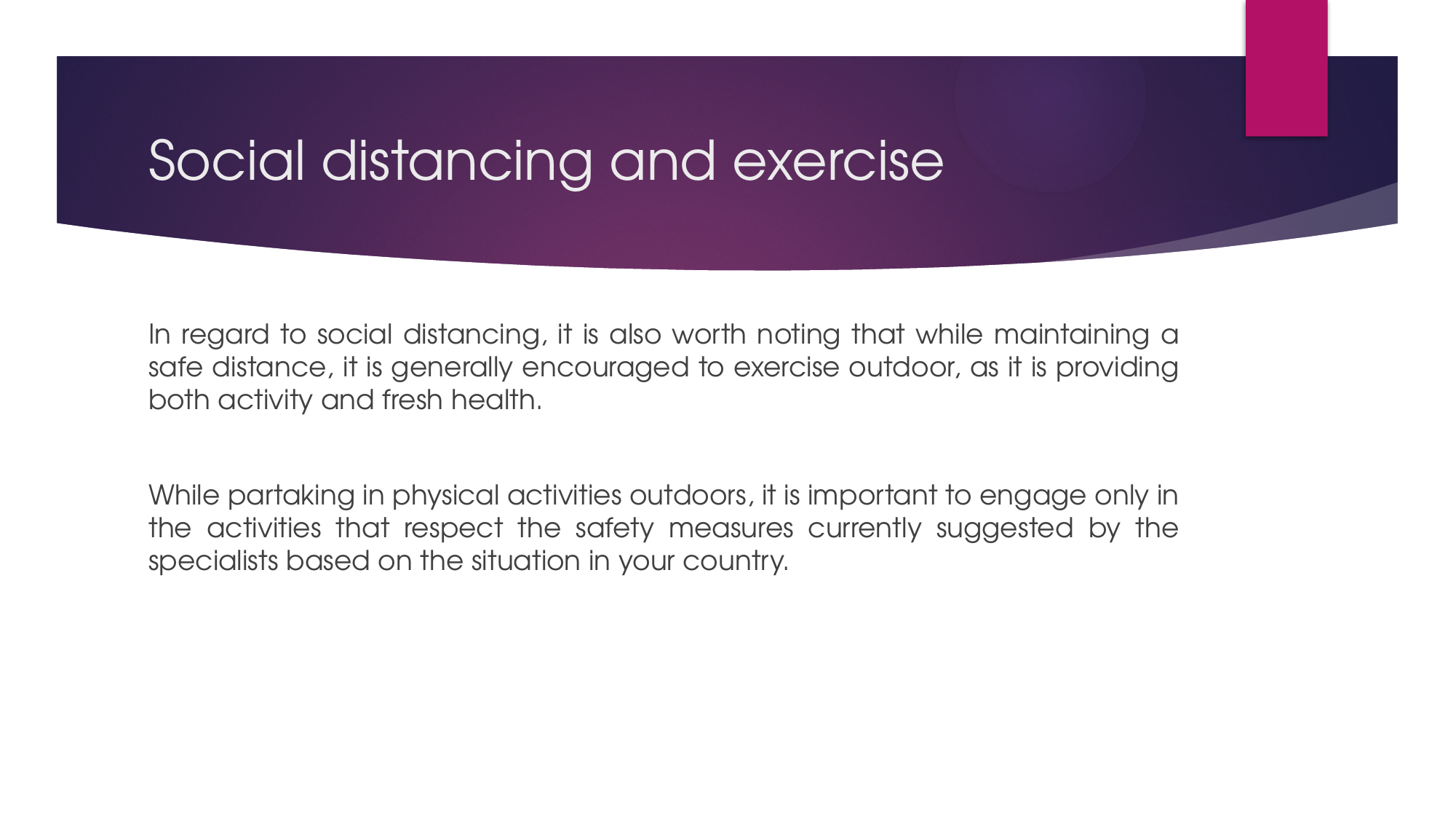

# Social distancing and exercise
In regard to social distancing, it is also worth noting that while maintaining a safe distance, it is generally encouraged to exercise outdoor, as it is providing both activity and fresh health.

While partaking in physical activities outdoors, it is important to engage only in the activities that respect the safety measures currently suggested by the specialists based on the situation in your country.